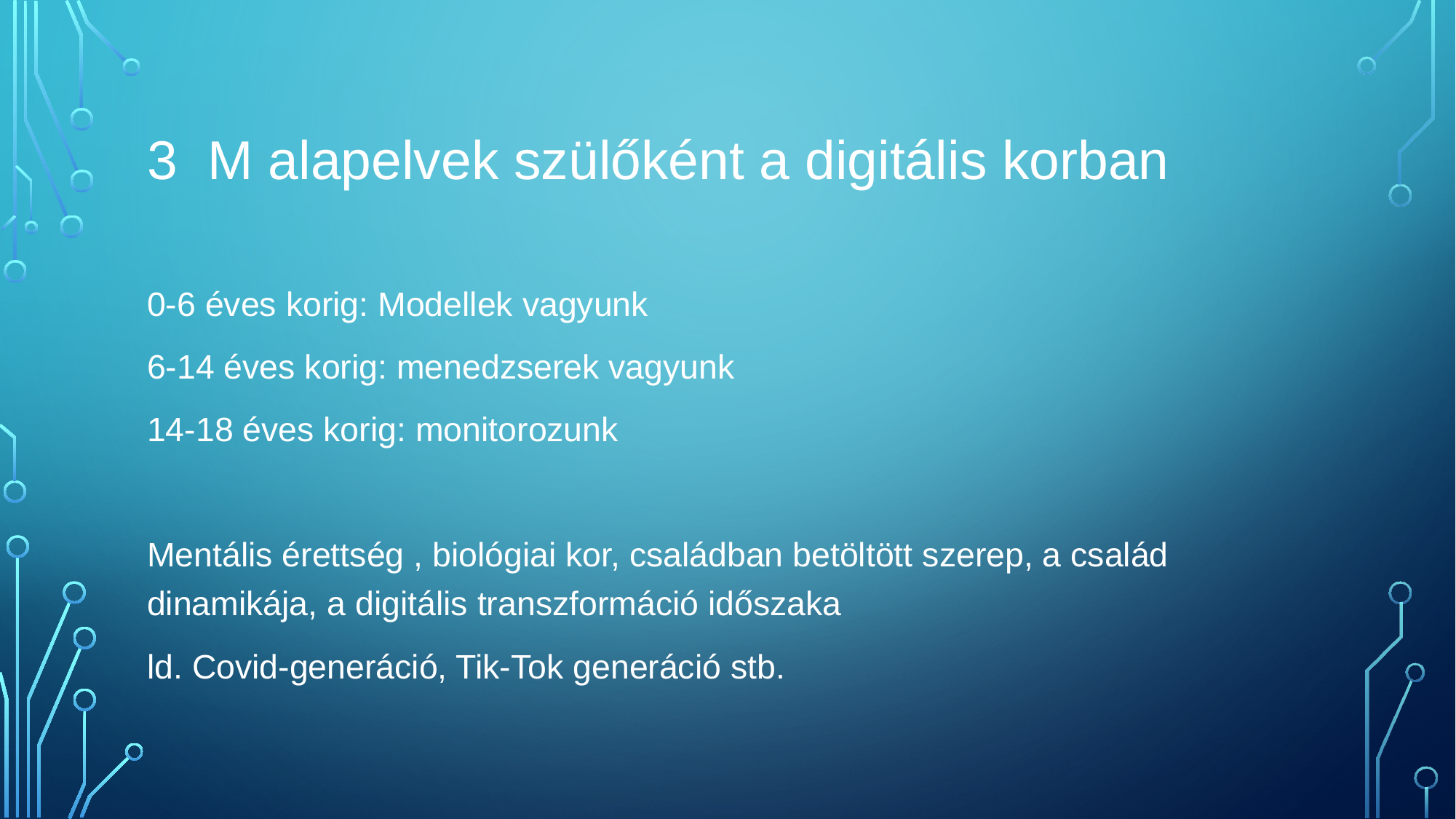

# 3  M alapelvek szülőként a digitális korban
0-6 éves korig: Modellek vagyunk
6-14 éves korig: menedzserek vagyunk
14-18 éves korig: monitorozunk

Mentális érettség , biológiai kor, családban betöltött szerep, a család dinamikája, a digitális transzformáció időszaka
ld. Covid-generáció, Tik-Tok generáció stb.